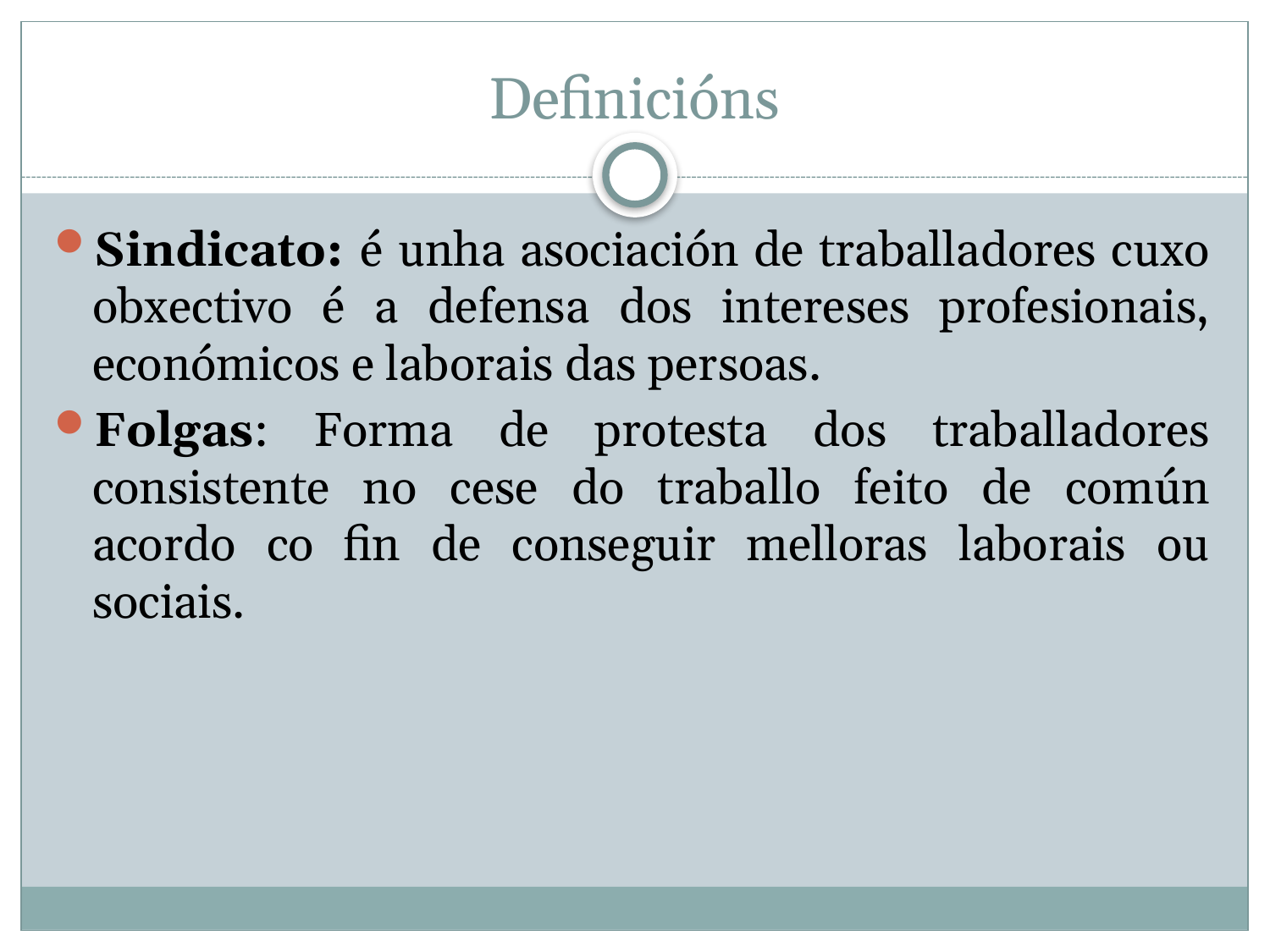

# Definicións
Sindicato: é unha asociación de traballadores cuxo obxectivo é a defensa dos intereses profesionais, económicos e laborais das persoas.
Folgas: Forma de protesta dos traballadores consistente no cese do traballo feito de común acordo co fin de conseguir melloras laborais ou sociais.